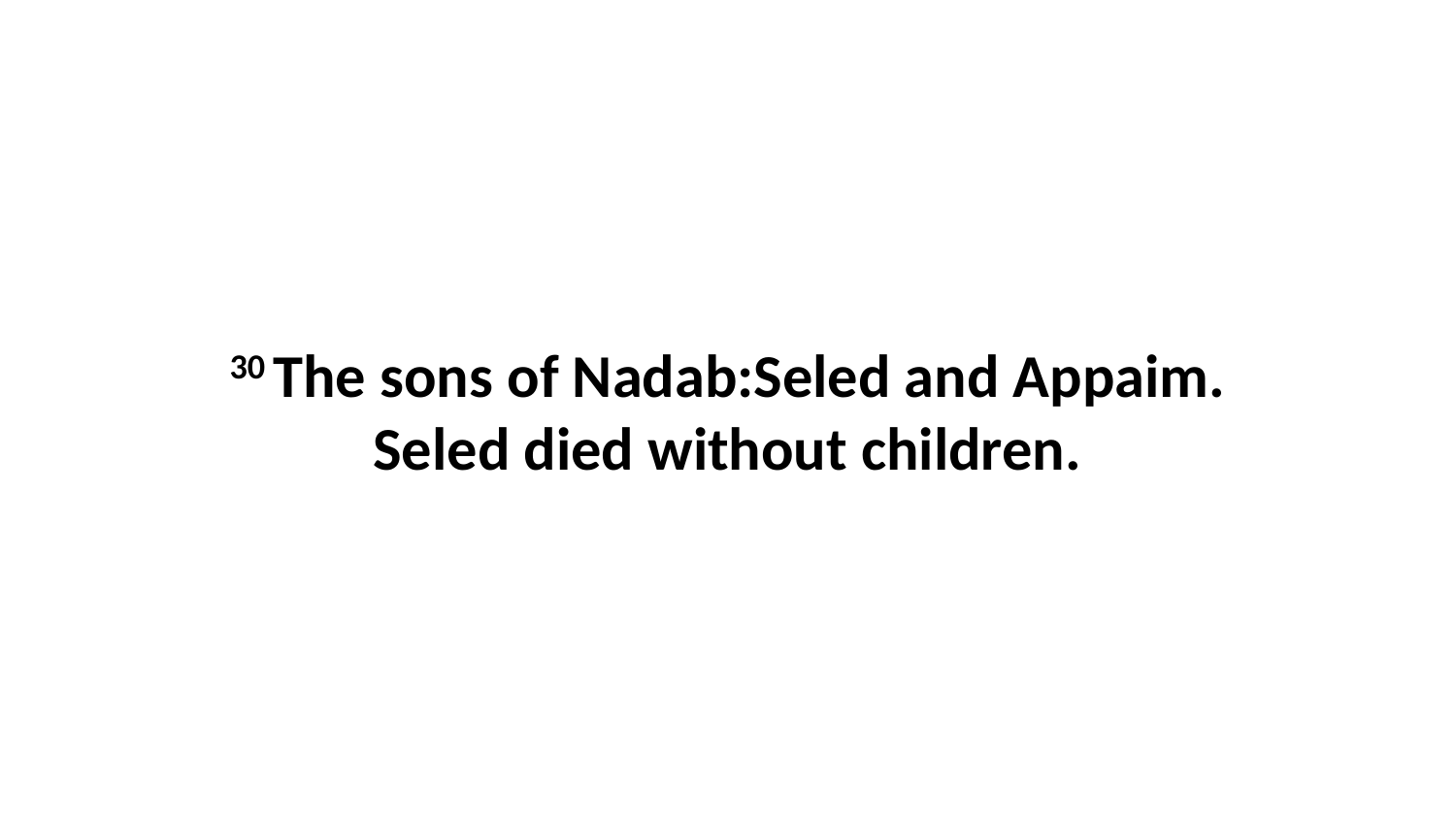

30 The sons of Nadab:Seled and Appaim. Seled died without children.